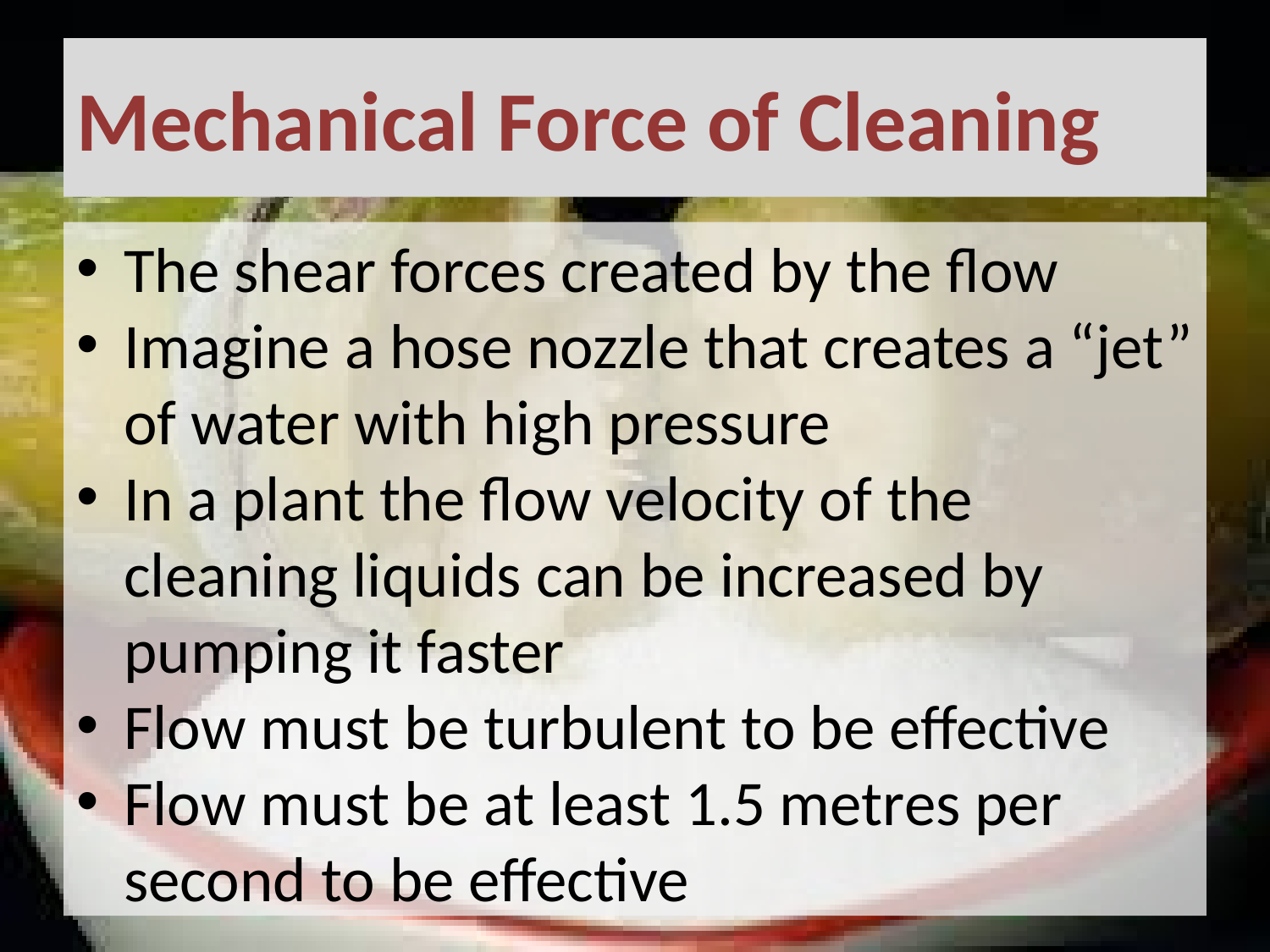

# Mechanical Force of Cleaning
The shear forces created by the flow
Imagine a hose nozzle that creates a “jet” of water with high pressure
In a plant the flow velocity of the cleaning liquids can be increased by pumping it faster
Flow must be turbulent to be effective
Flow must be at least 1.5 metres per second to be effective